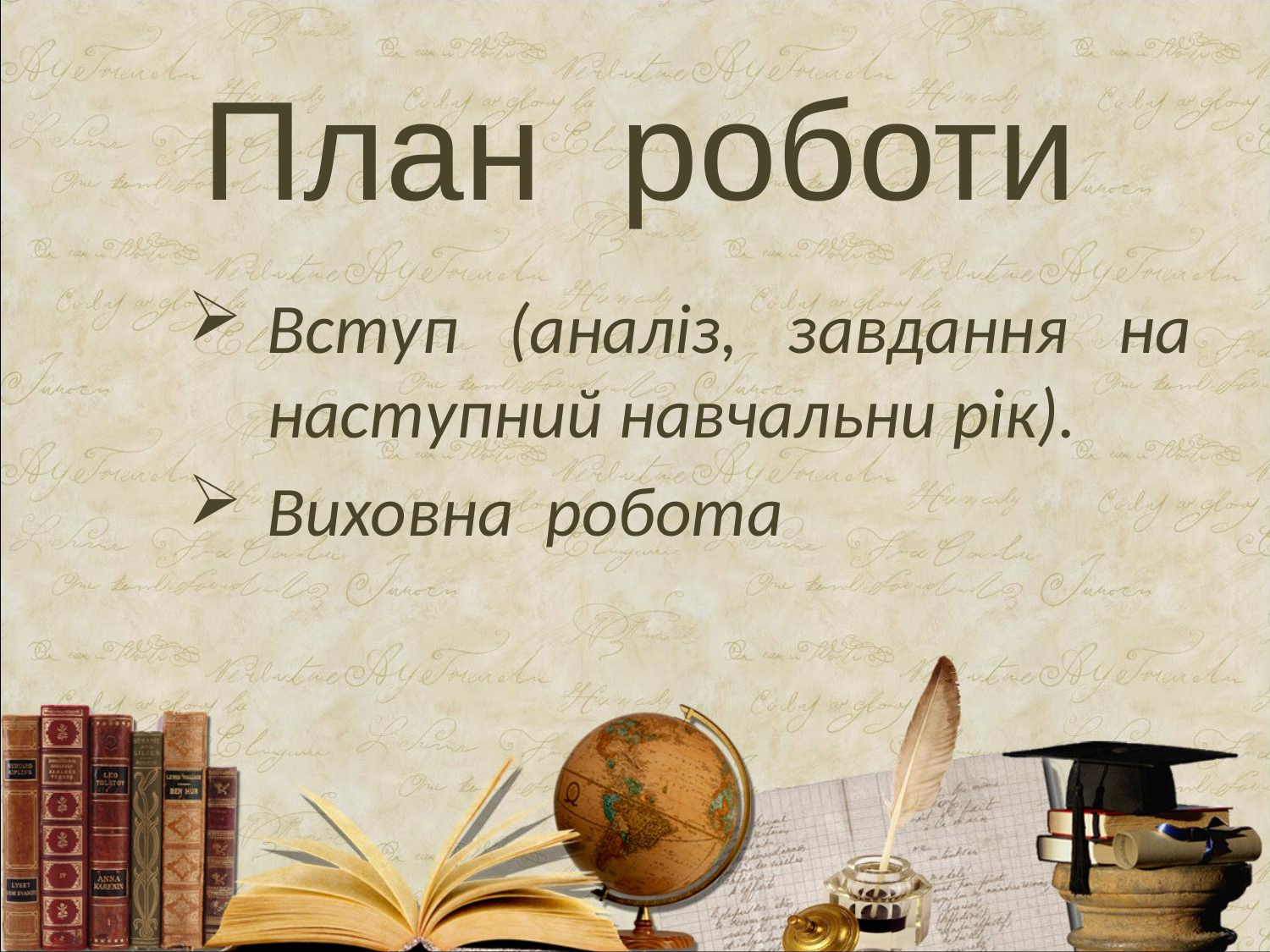

# План  роботи
Вступ (аналіз, завдання на наступний навчальни рік).
Виховна  робота